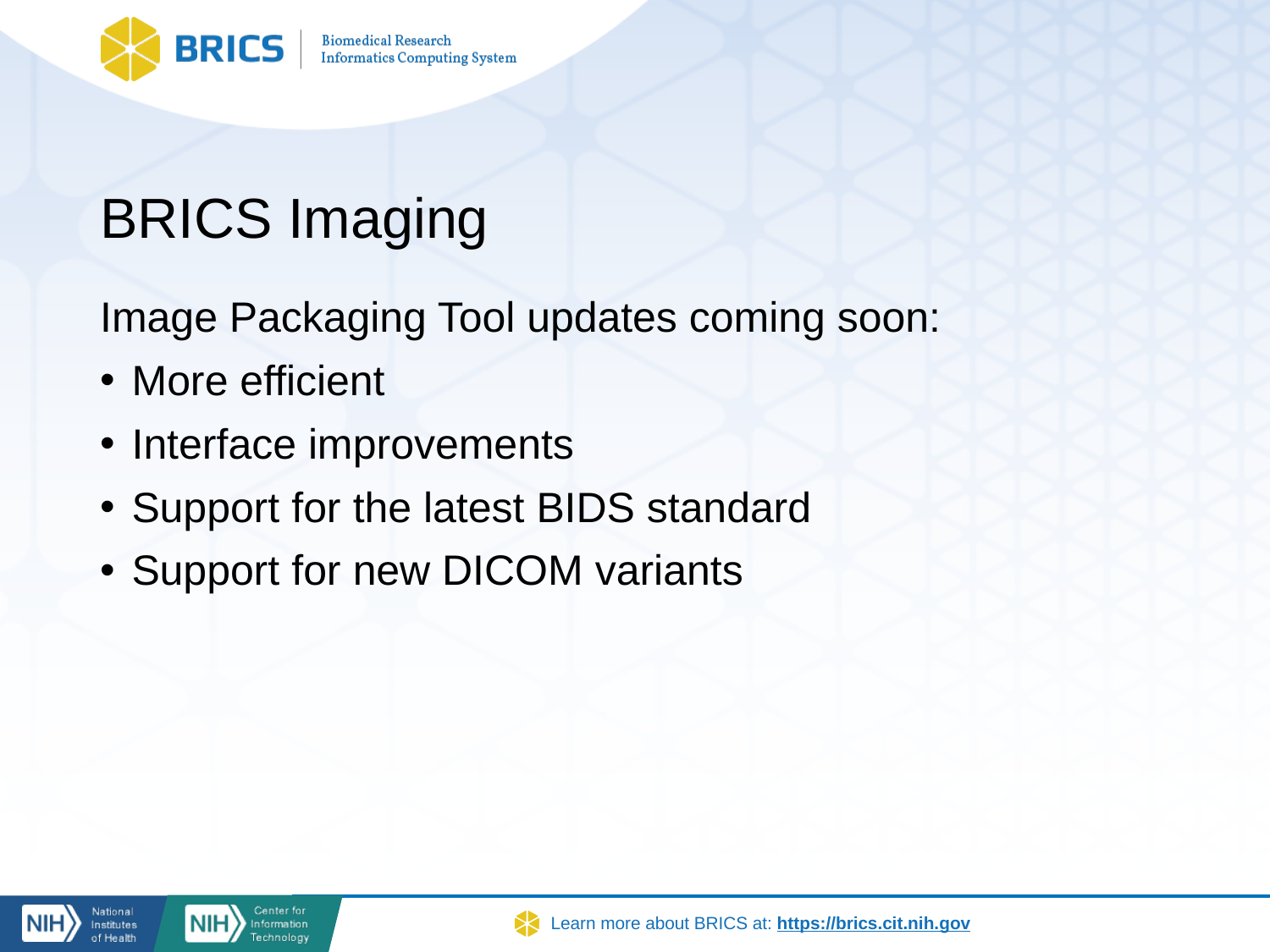

# BRICS Imaging
Image Packaging Tool updates coming soon:
More efficient
Interface improvements
Support for the latest BIDS standard
Support for new DICOM variants